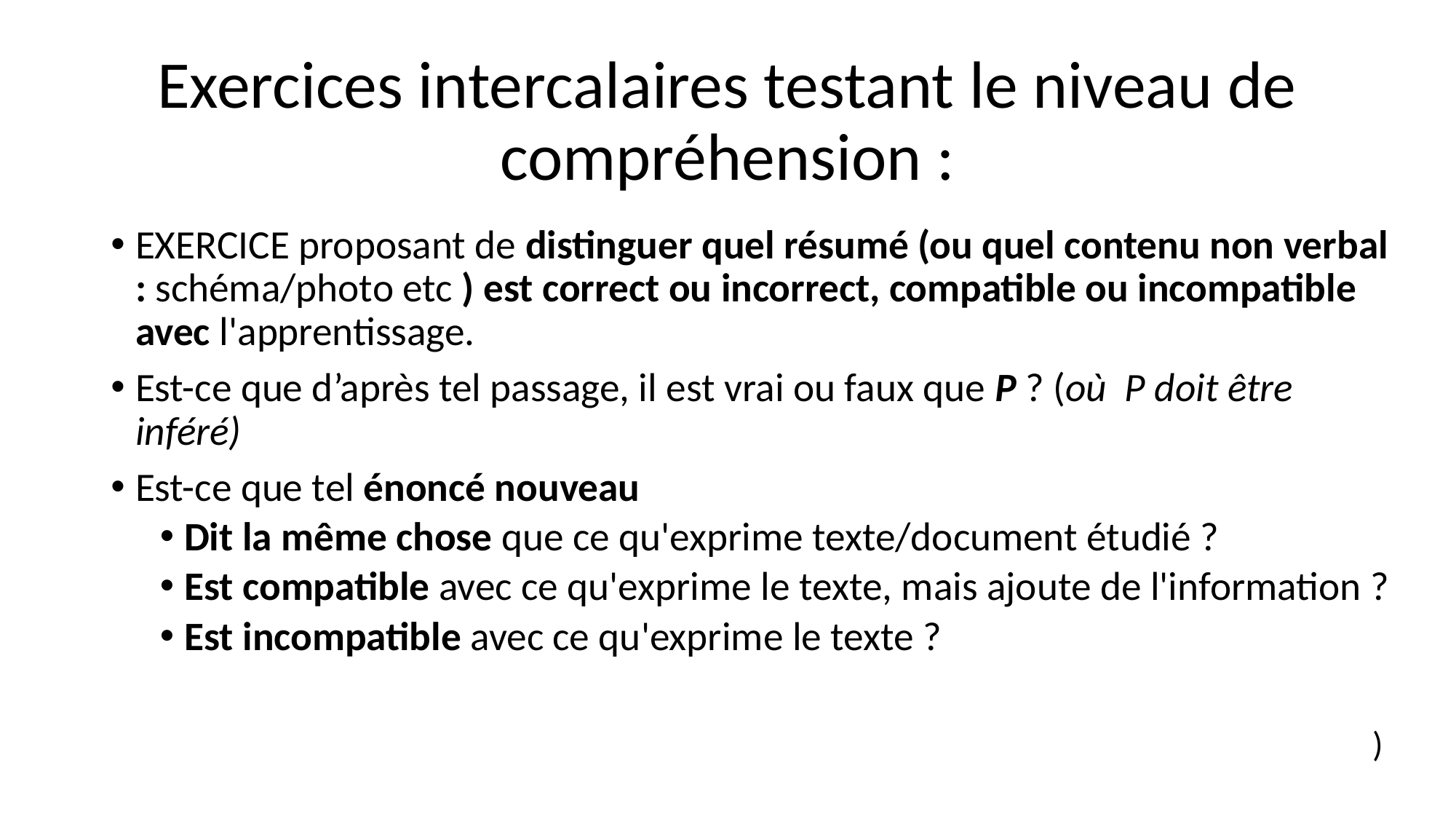

# Exercices intercalaires testant le niveau de compréhension :
EXERCICE proposant de distinguer quel résumé (ou quel contenu non verbal : schéma/photo etc ) est correct ou incorrect, compatible ou incompatible avec l'apprentissage.
Est-ce que d’après tel passage, il est vrai ou faux que P ? (où  P doit être inféré)
Est-ce que tel énoncé nouveau
Dit la même chose que ce qu'exprime texte/document étudié ?
Est compatible avec ce qu'exprime le texte, mais ajoute de l'information ?
Est incompatible avec ce qu'exprime le texte ?

)